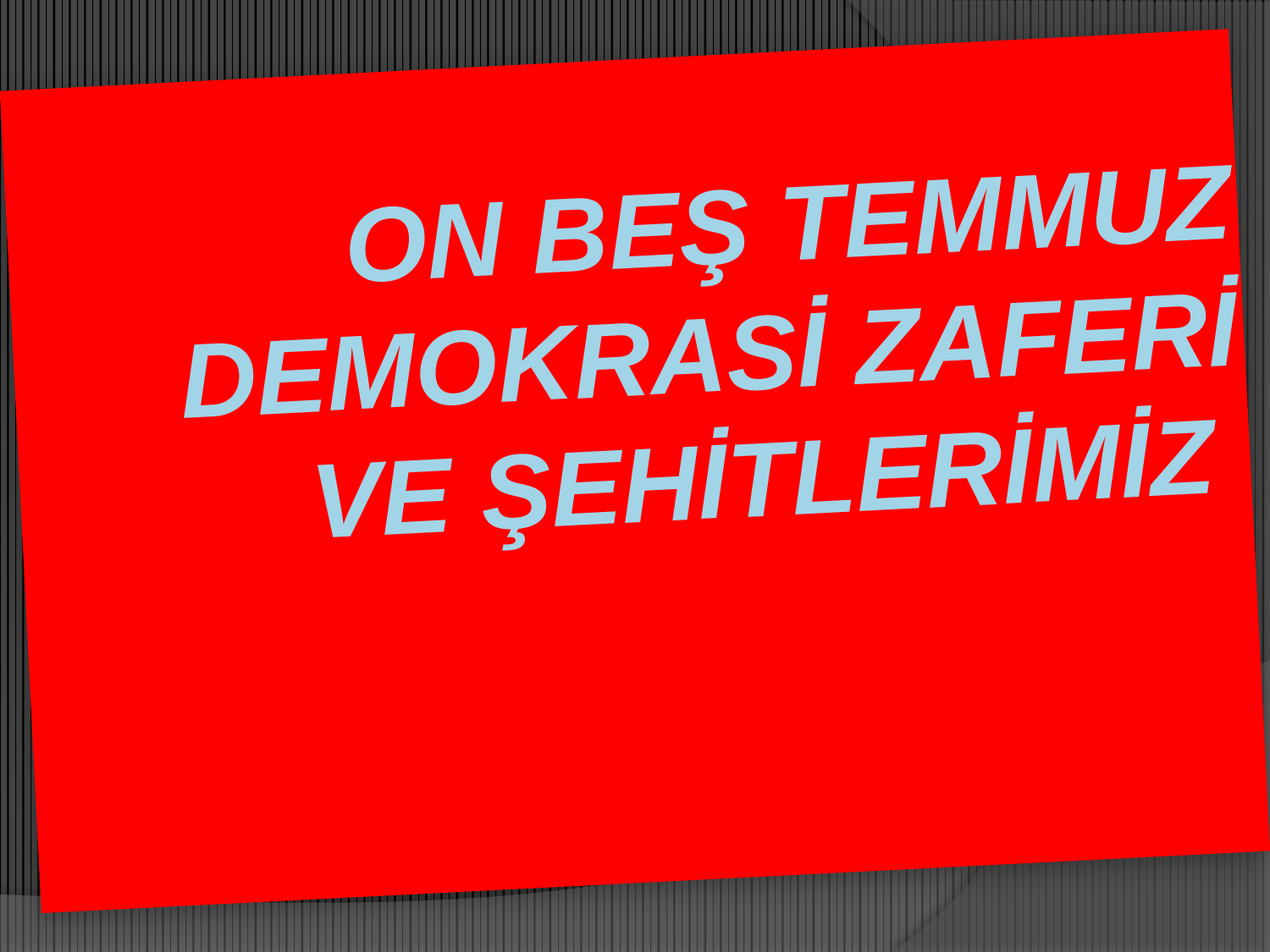

# ON BEŞ TEMMUZ DEMOKRASİ ZAFERİ VE ŞEHİTLERİMİZ